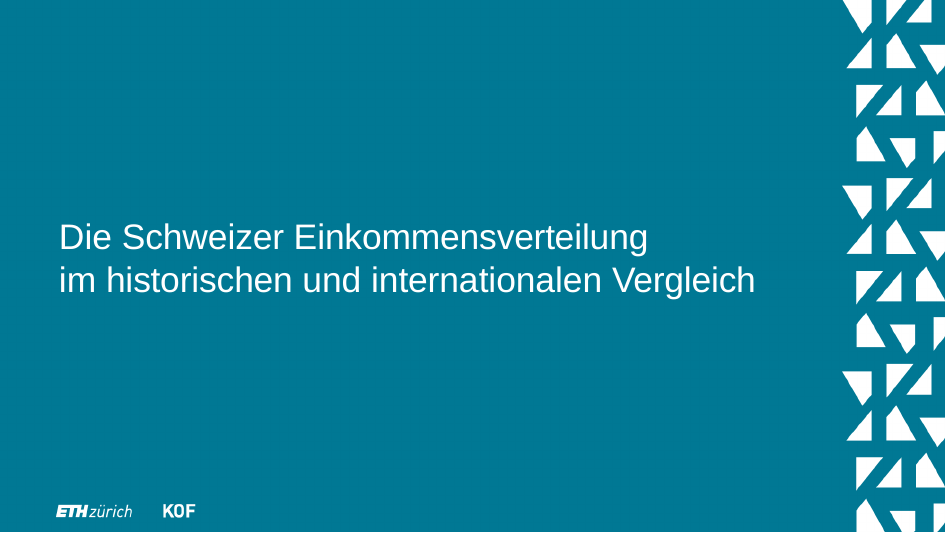

Die Schweizer Einkommensverteilung
im historischen und internationalen Vergleich